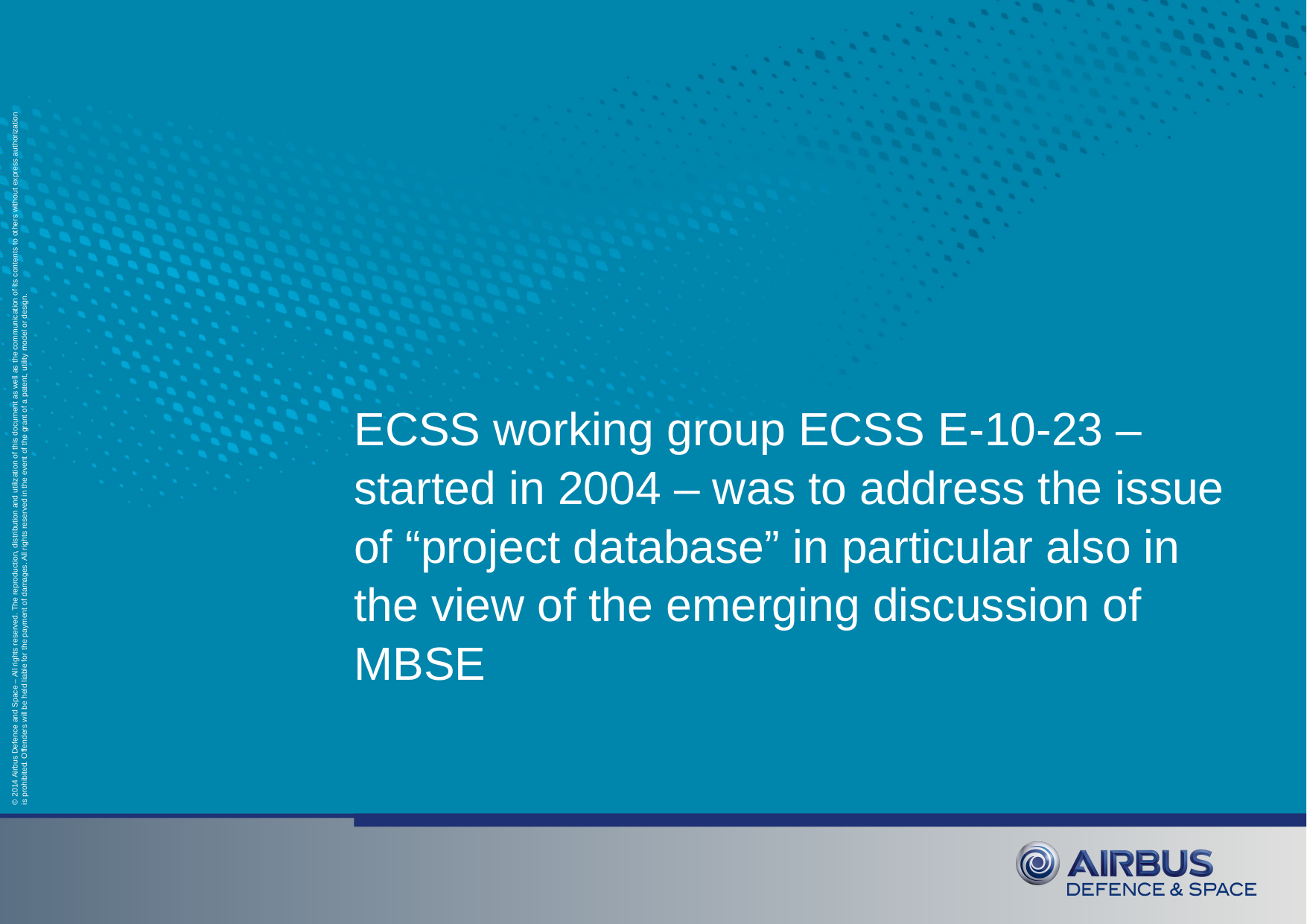

# ECSS working group ECSS E-10-23 – started in 2004 – was to address the issue of “project database” in particular also in the view of the emerging discussion of MBSE